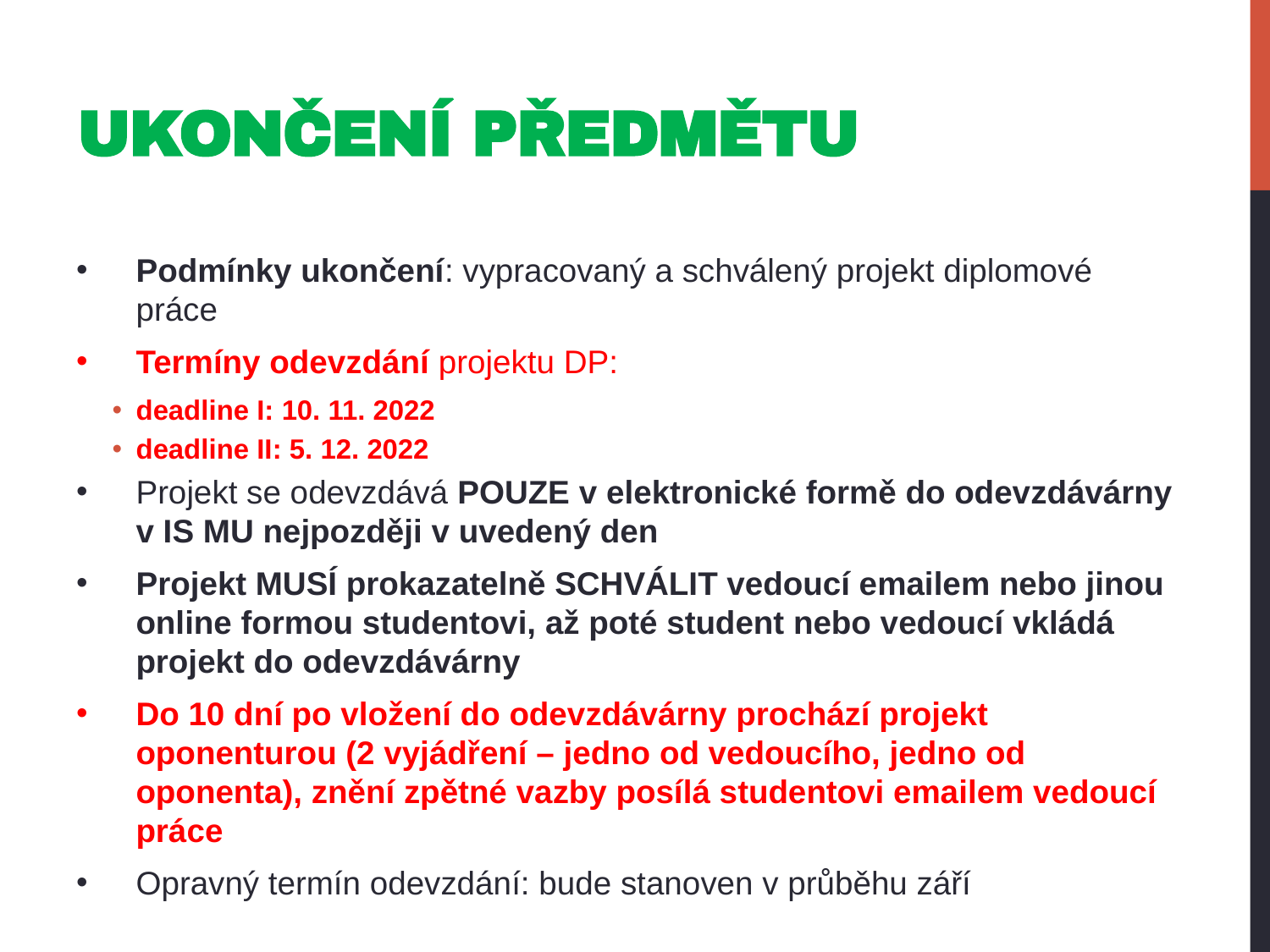

# Ukončení předmětu
Podmínky ukončení: vypracovaný a schválený projekt diplomové práce
Termíny odevzdání projektu DP:
deadline I: 10. 11. 2022
deadline II: 5. 12. 2022
Projekt se odevzdává POUZE v elektronické formě do odevzdávárny v IS MU nejpozději v uvedený den
Projekt MUSÍ prokazatelně SCHVÁLIT vedoucí emailem nebo jinou online formou studentovi, až poté student nebo vedoucí vkládá projekt do odevzdávárny
Do 10 dní po vložení do odevzdávárny prochází projekt oponenturou (2 vyjádření – jedno od vedoucího, jedno od oponenta), znění zpětné vazby posílá studentovi emailem vedoucí práce
Opravný termín odevzdání: bude stanoven v průběhu září